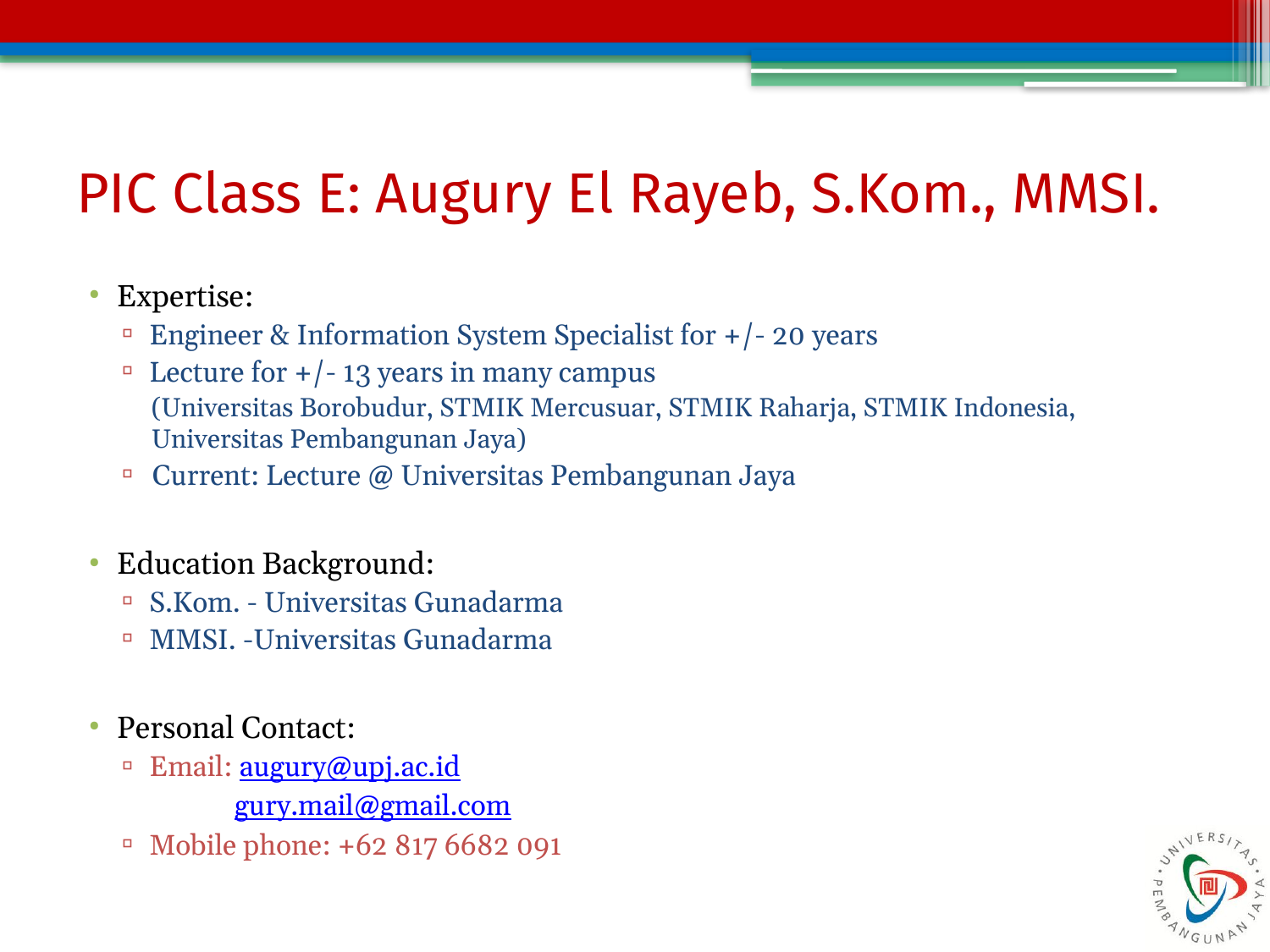

# PIC Class E: Augury El Rayeb, S.Kom., MMSI.
Expertise:
Engineer & Information System Specialist for +/- 20 years
Lecture for +/- 13 years in many campus
(Universitas Borobudur, STMIK Mercusuar, STMIK Raharja, STMIK Indonesia, Universitas Pembangunan Jaya)
Current: Lecture @ Universitas Pembangunan Jaya

Education Background:
S.Kom. - Universitas Gunadarma
MMSI. -Universitas Gunadarma

Personal Contact:
Email: augury@upj.ac.id
gury.mail@gmail.com
Mobile phone: +62 817 6682 091